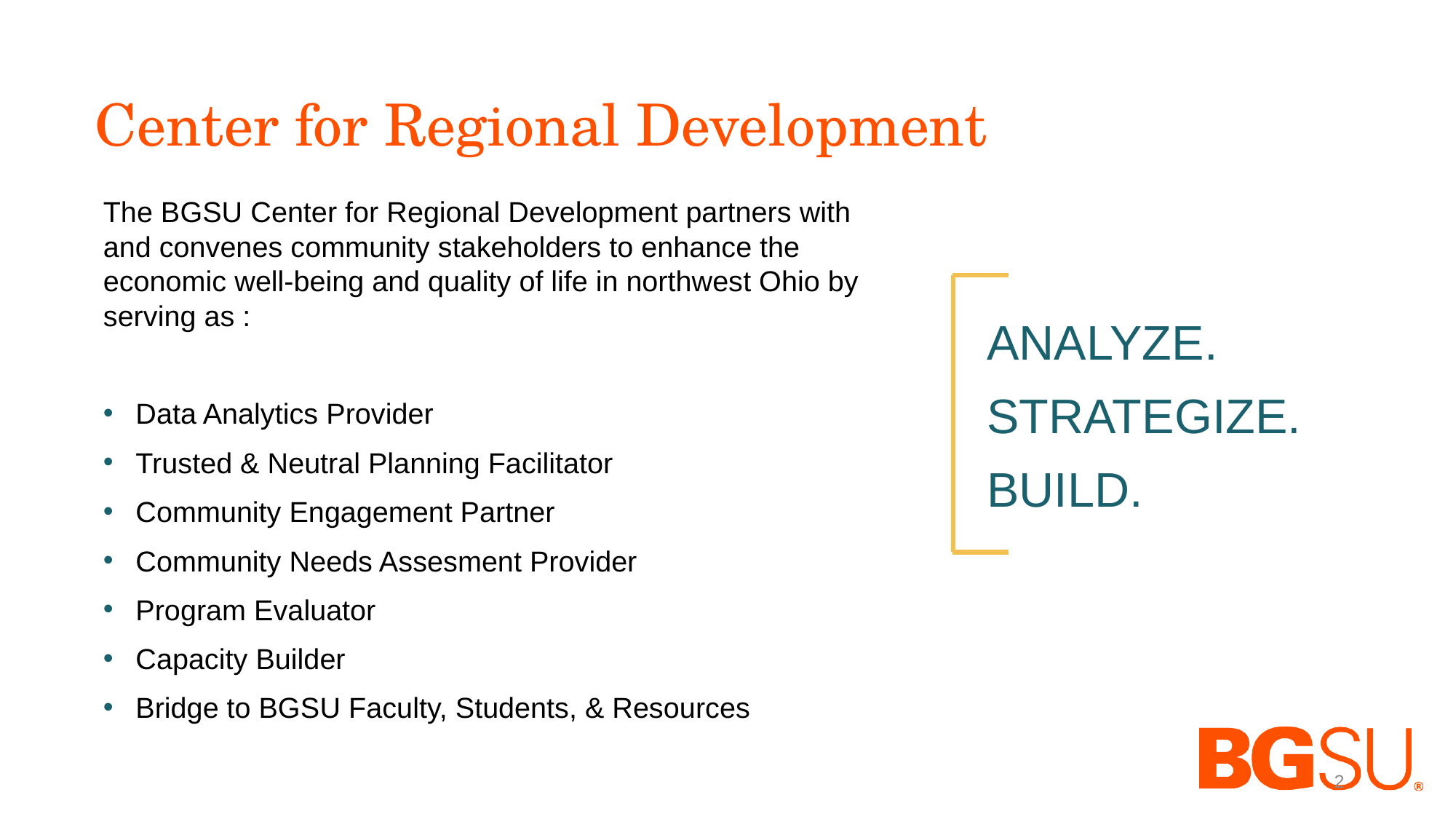

# Center for Regional Development
The BGSU Center for Regional Development partners with and convenes community stakeholders to enhance the economic well-being and quality of life in northwest Ohio by serving as :

Data Analytics Provider
Trusted & Neutral Planning Facilitator
Community Engagement Partner
Community Needs Assesment Provider
Program Evaluator
Capacity Builder
Bridge to BGSU Faculty, Students, & Resources
ANALYZE.
STRATEGIZE.
BUILD.
2